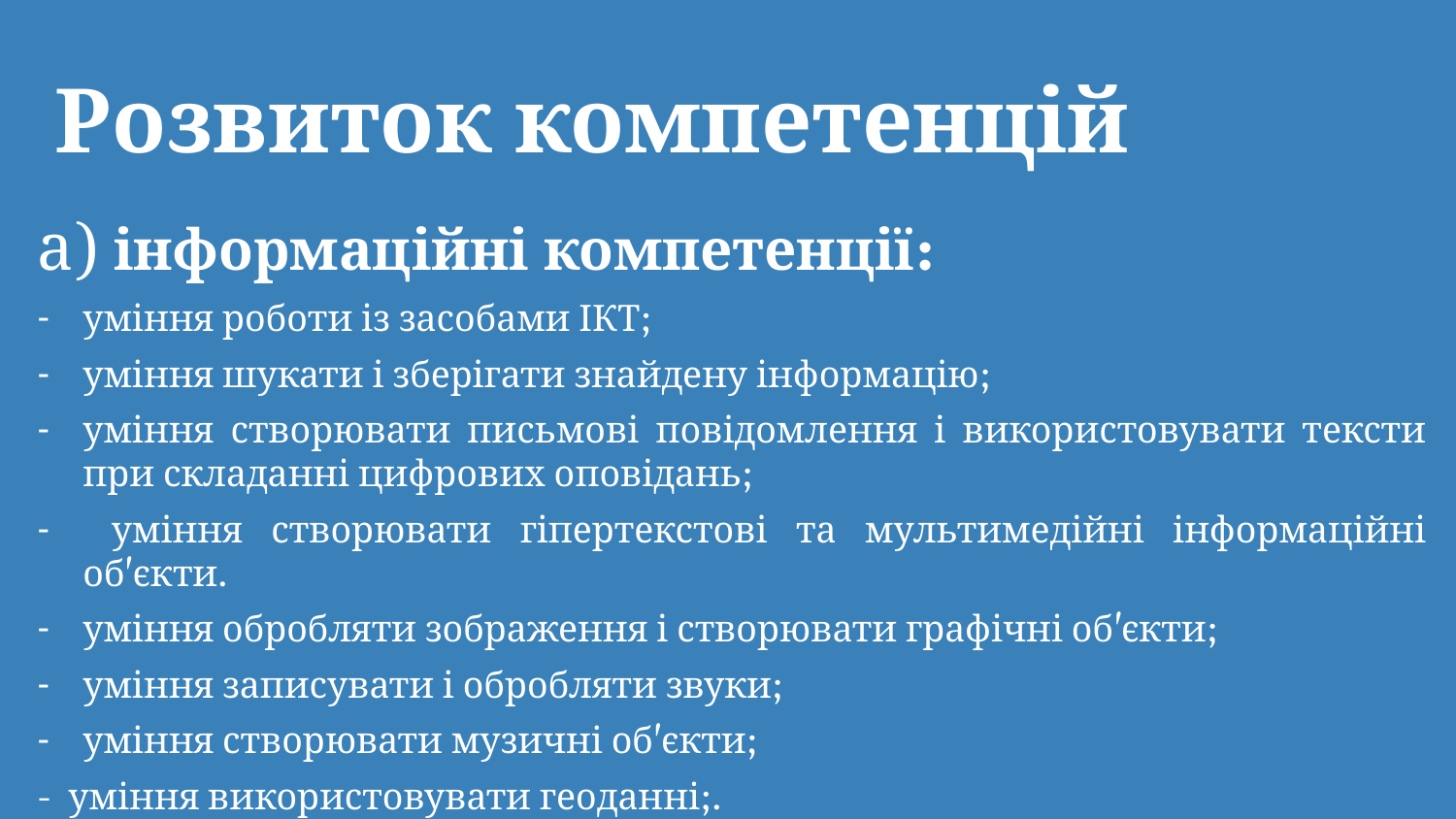

# Розвиток компетенцій
а) інформаційні компетенції:
уміння роботи із засобами ІКТ;
уміння шукати і зберігати знайдену інформацію;
уміння створювати письмові повідомлення і використовувати тексти при складанні цифрових оповідань;
 уміння створювати гіпертекстові та мультимедійні інформаційні об'єкти.
уміння обробляти зображення і створювати графічні об'єкти;
уміння записувати і обробляти звуки;
уміння створювати музичні об'єкти;
-  уміння використовувати геоданні;.